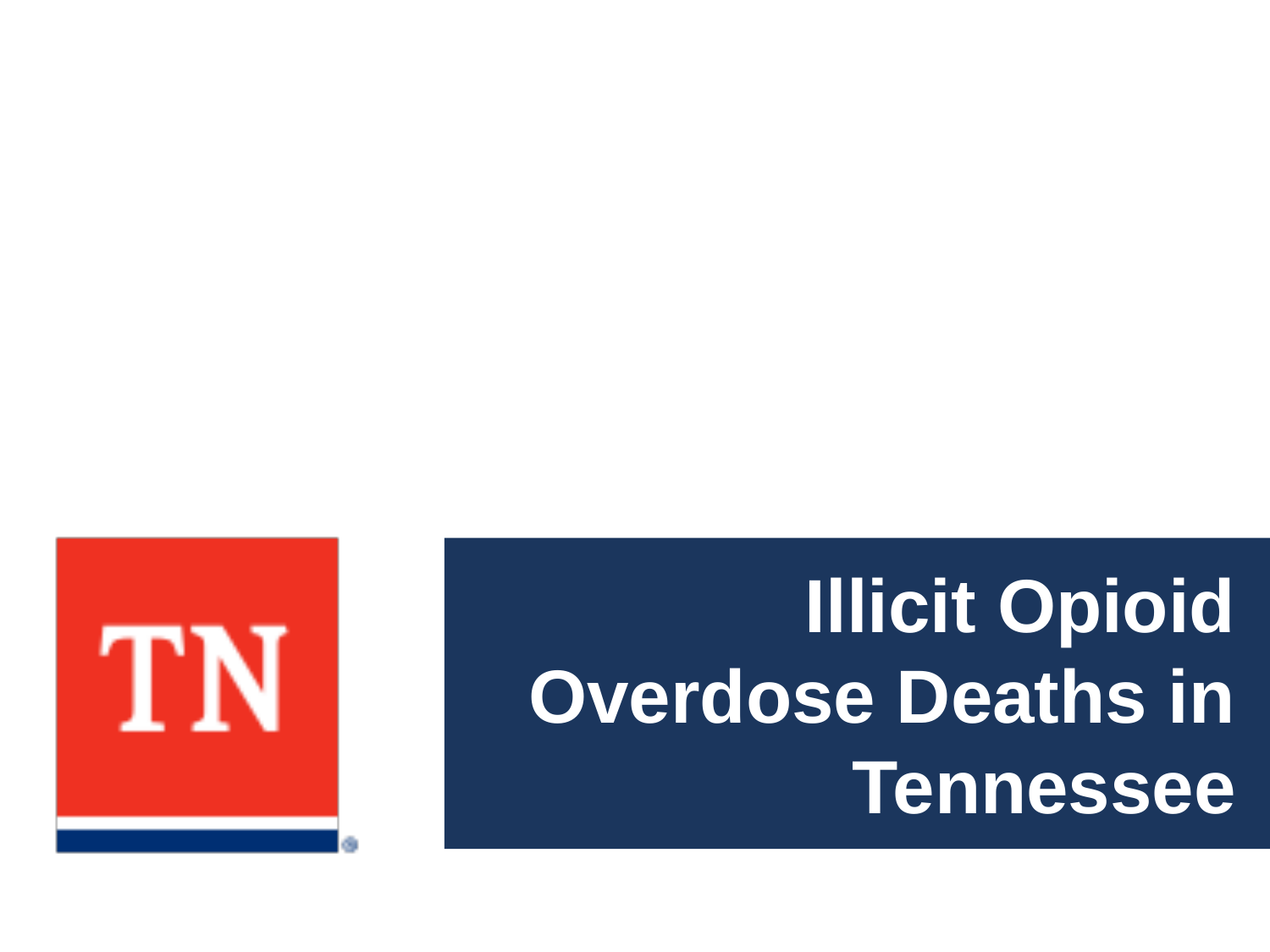

# Illicit Opioid Overdose Deaths in Tennessee